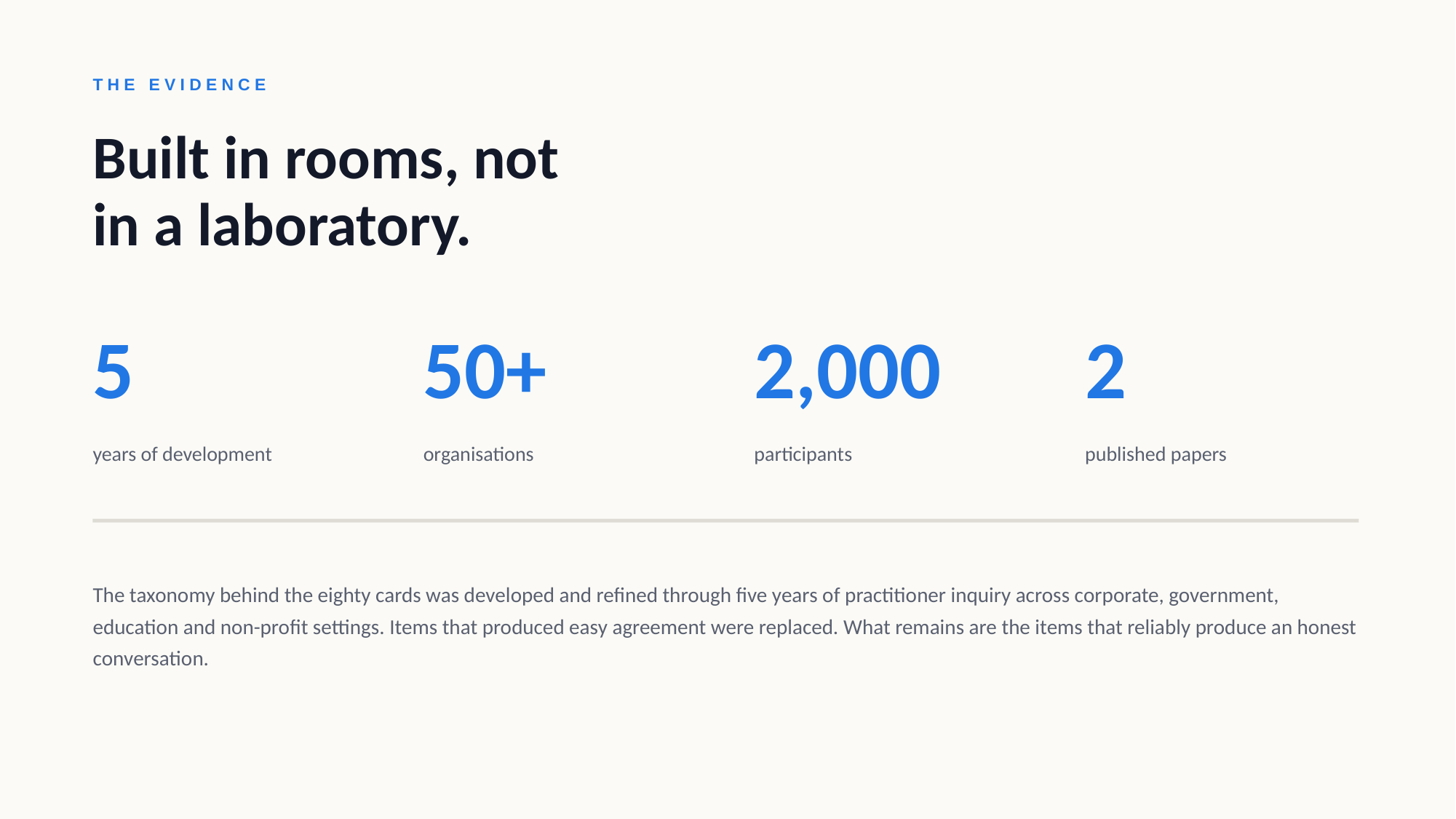

THE EVIDENCE
Built in rooms, not
in a laboratory.
5
50+
2,000
2
years of development
organisations
participants
published papers

The taxonomy behind the eighty cards was developed and refined through five years of practitioner inquiry across corporate, government, education and non-profit settings. Items that produced easy agreement were replaced. What remains are the items that reliably produce an honest conversation.